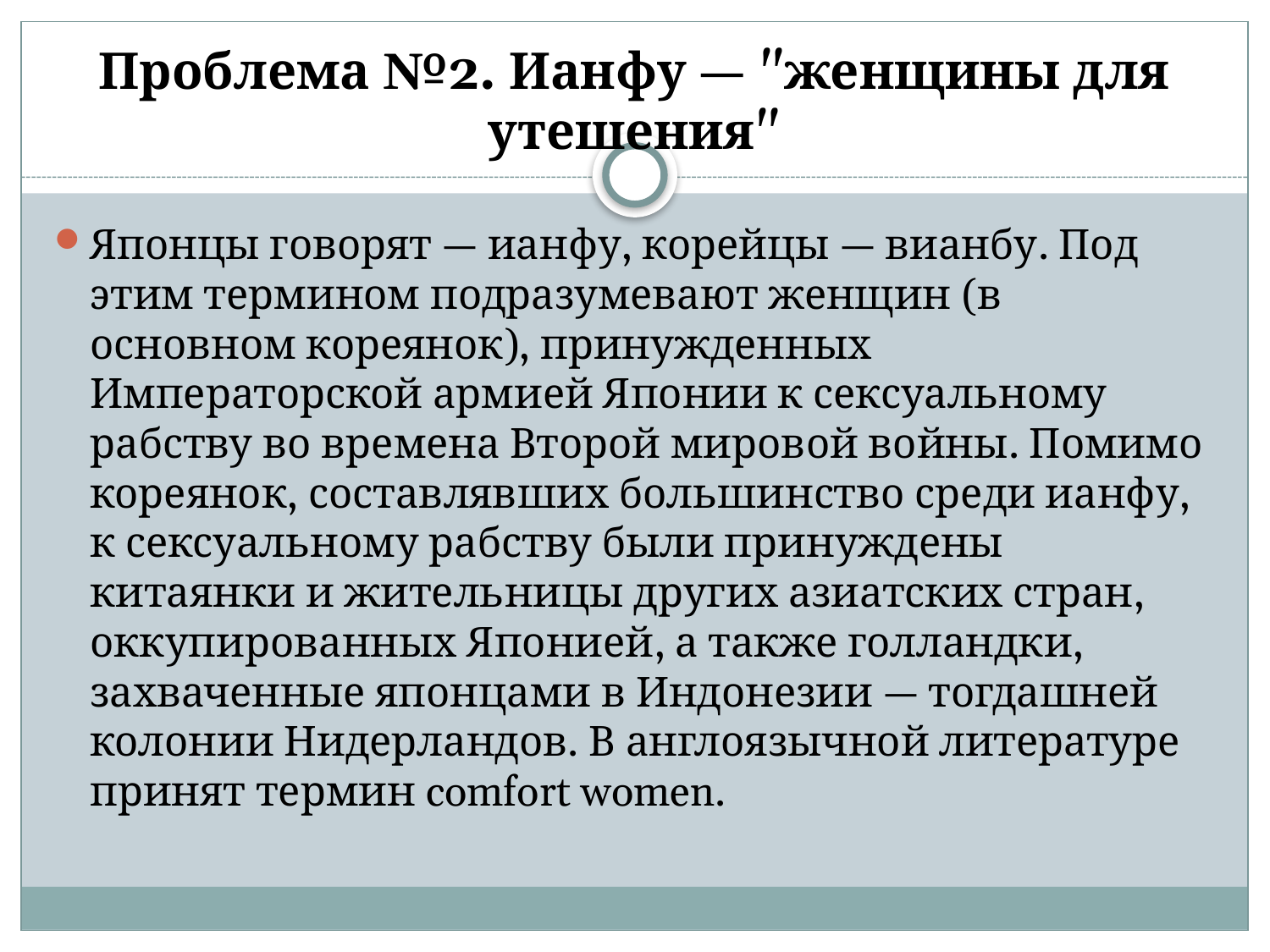

# Проблема №2. Ианфу — "женщины для утешения"
Японцы говорят — ианфу, корейцы — вианбу. Под этим термином подразумевают женщин (в основном кореянок), принужденных Императорской армией Японии к сексуальному рабству во времена Второй мировой войны. Помимо кореянок, составлявших большинство среди ианфу, к сексуальному рабству были принуждены китаянки и жительницы других азиатских стран, оккупированных Японией, а также голландки, захваченные японцами в Индонезии — тогдашней колонии Нидерландов. В англоязычной литературе принят термин comfort women.